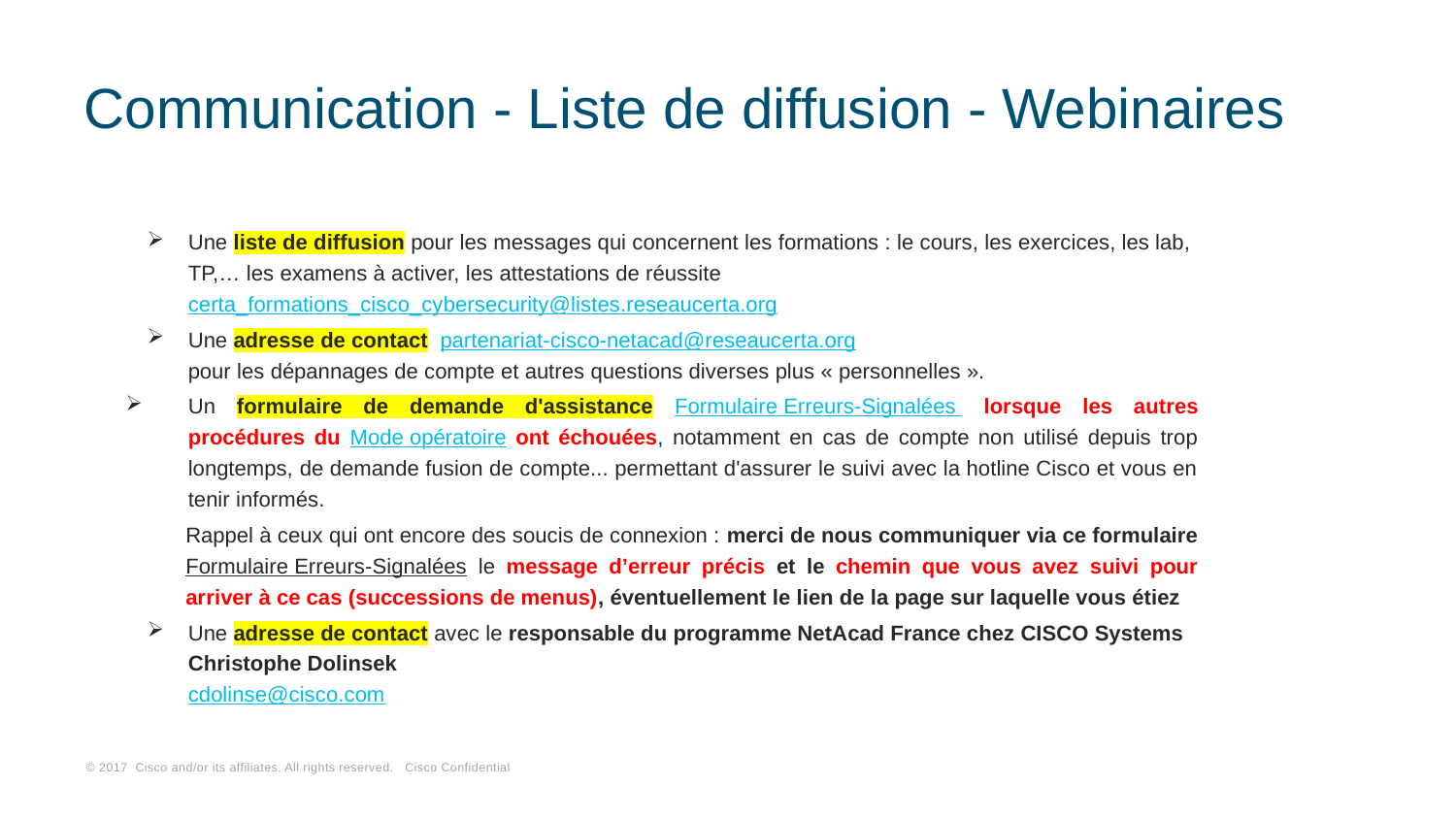

# Communication - Liste de diffusion - Webinaires
Une liste de diffusion pour les messages qui concernent les formations : le cours, les exercices, les lab, TP,… les examens à activer, les attestations de réussite certa_formations_cisco_cybersecurity@listes.reseaucerta.org
Une adresse de contact  partenariat-cisco-netacad@reseaucerta.org
pour les dépannages de compte et autres questions diverses plus « personnelles ».
Un formulaire de demande d'assistance Formulaire Erreurs-Signalées  lorsque les autres procédures du Mode opératoire ont échouées, notamment en cas de compte non utilisé depuis trop longtemps, de demande fusion de compte... permettant d'assurer le suivi avec la hotline Cisco et vous en tenir informés.
Rappel à ceux qui ont encore des soucis de connexion : merci de nous communiquer via ce formulaire Formulaire Erreurs-Signalées le message d’erreur précis et le chemin que vous avez suivi pour arriver à ce cas (successions de menus), éventuellement le lien de la page sur laquelle vous étiez
Une adresse de contact avec le responsable du programme NetAcad France chez CISCO Systems Christophe Dolinsek
cdolinse@cisco.com